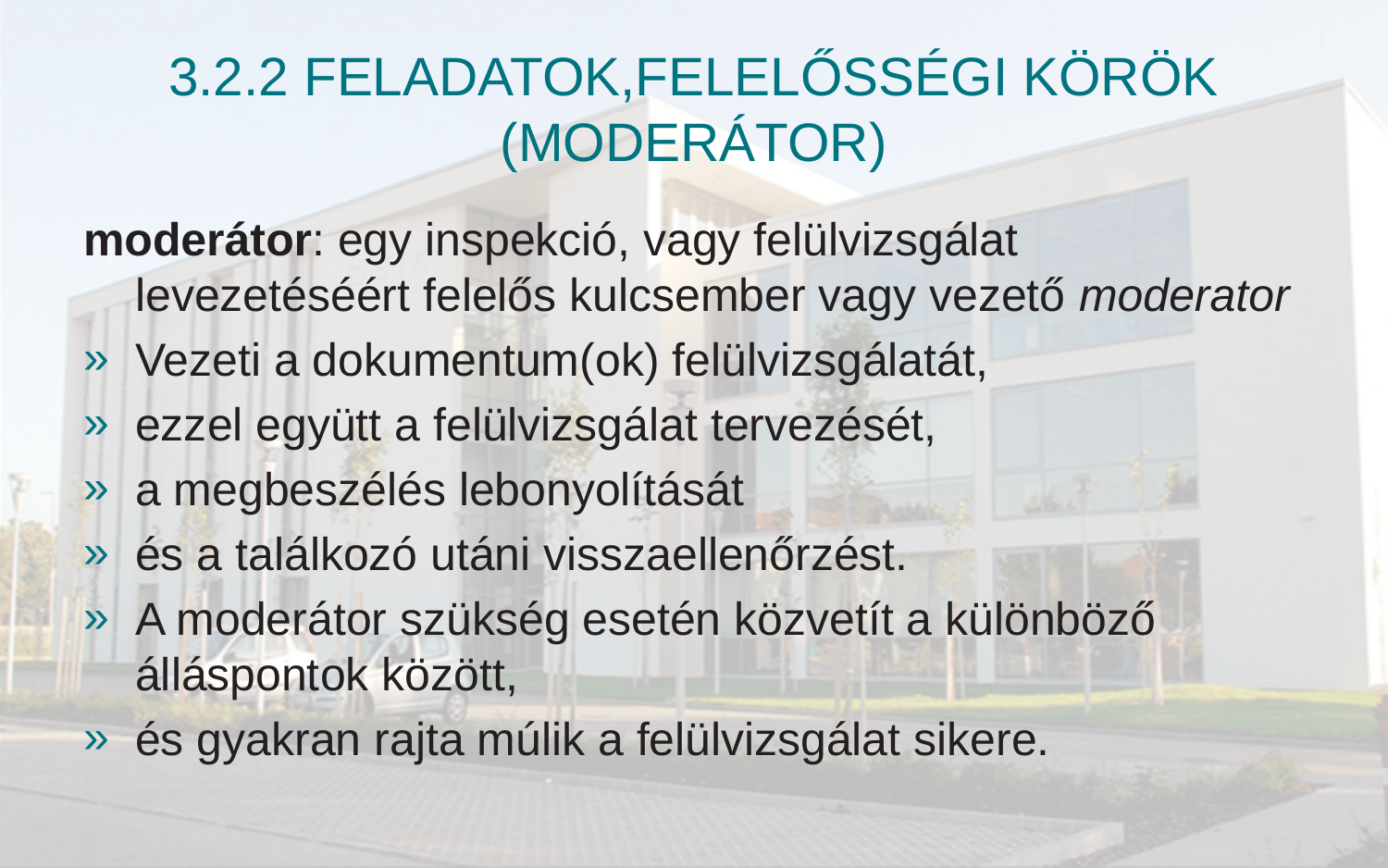

# 3.2.2 Feladatok,felelősségi körök (Moderátor)
moderátor: egy inspekció, vagy felülvizsgálat levezetéséért felelős kulcsember vagy vezető moderator
Vezeti a dokumentum(ok) felülvizsgálatát,
ezzel együtt a felülvizsgálat tervezését,
a megbeszélés lebonyolítását
és a találkozó utáni visszaellenőrzést.
A moderátor szükség esetén közvetít a különböző álláspontok között,
és gyakran rajta múlik a felülvizsgálat sikere.